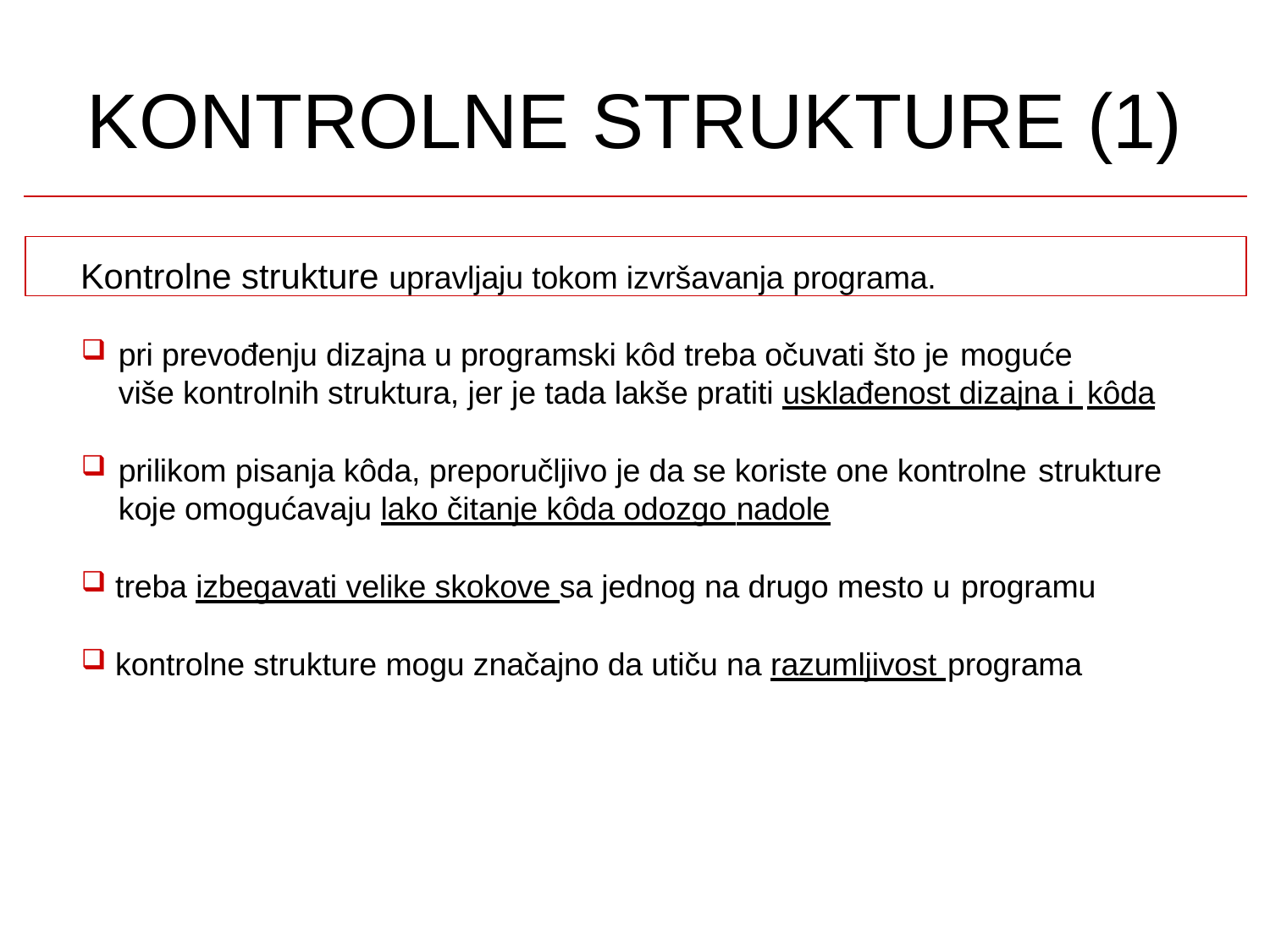

# KONTROLNE STRUKTURE (1)

Kontrolne strukture upravljaju tokom izvršavanja programa.
pri prevođenju dizajna u programski kôd treba očuvati što je moguće
više kontrolnih struktura, jer je tada lakše pratiti usklađenost dizajna i kôda

prilikom pisanja kôda, preporučljivo je da se koriste one kontrolne strukture
koje omogućavaju lako čitanje kôda odozgo nadole

treba izbegavati velike skokove sa jednog na drugo mesto u programu

kontrolne strukture mogu značajno da utiču na razumljivost programa